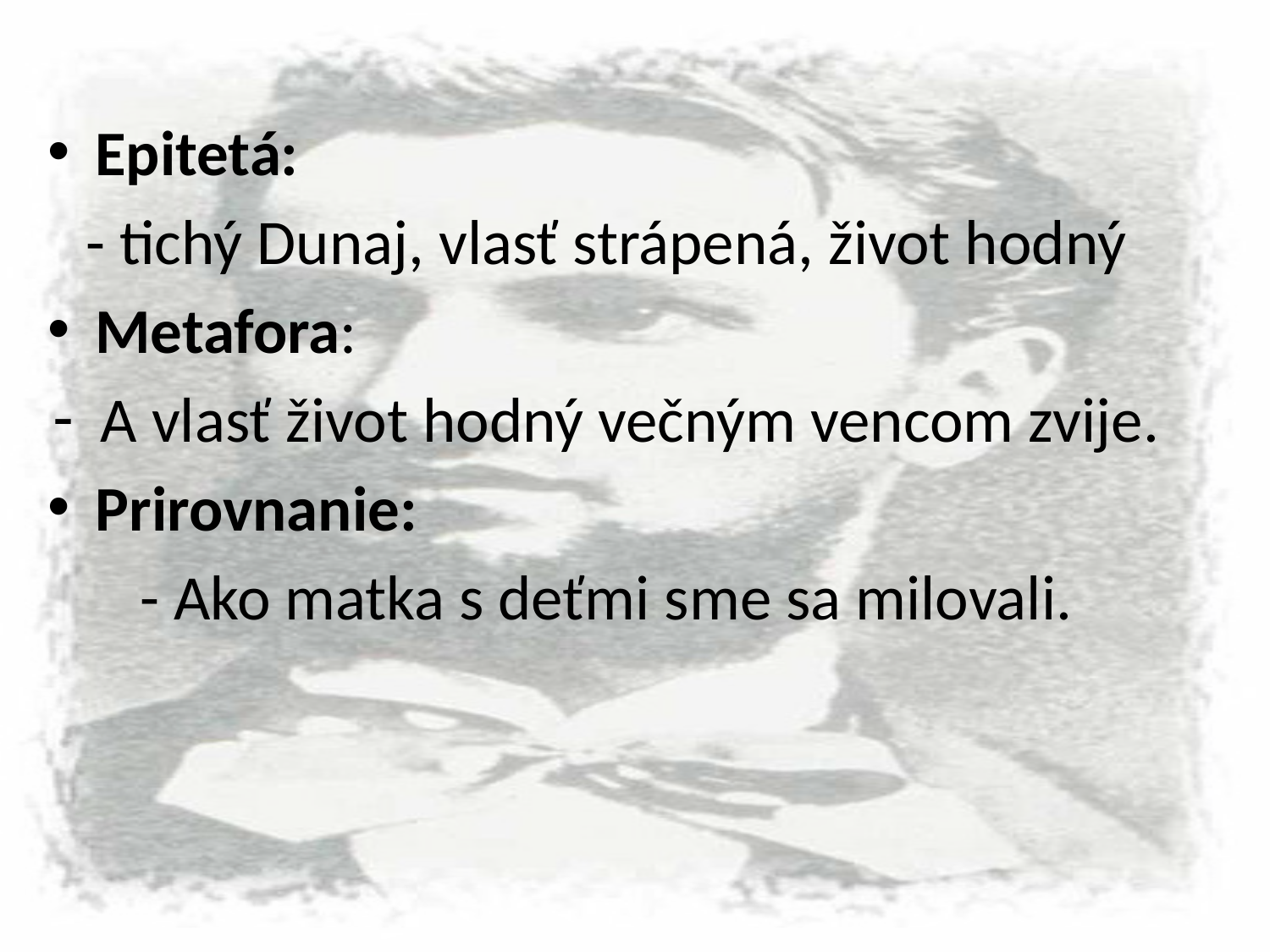

Epitetá:
- tichý Dunaj, vlasť strápená, život hodný
Metafora:
A vlasť život hodný večným vencom zvije.
Prirovnanie:
- Ako matka s deťmi sme sa milovali.